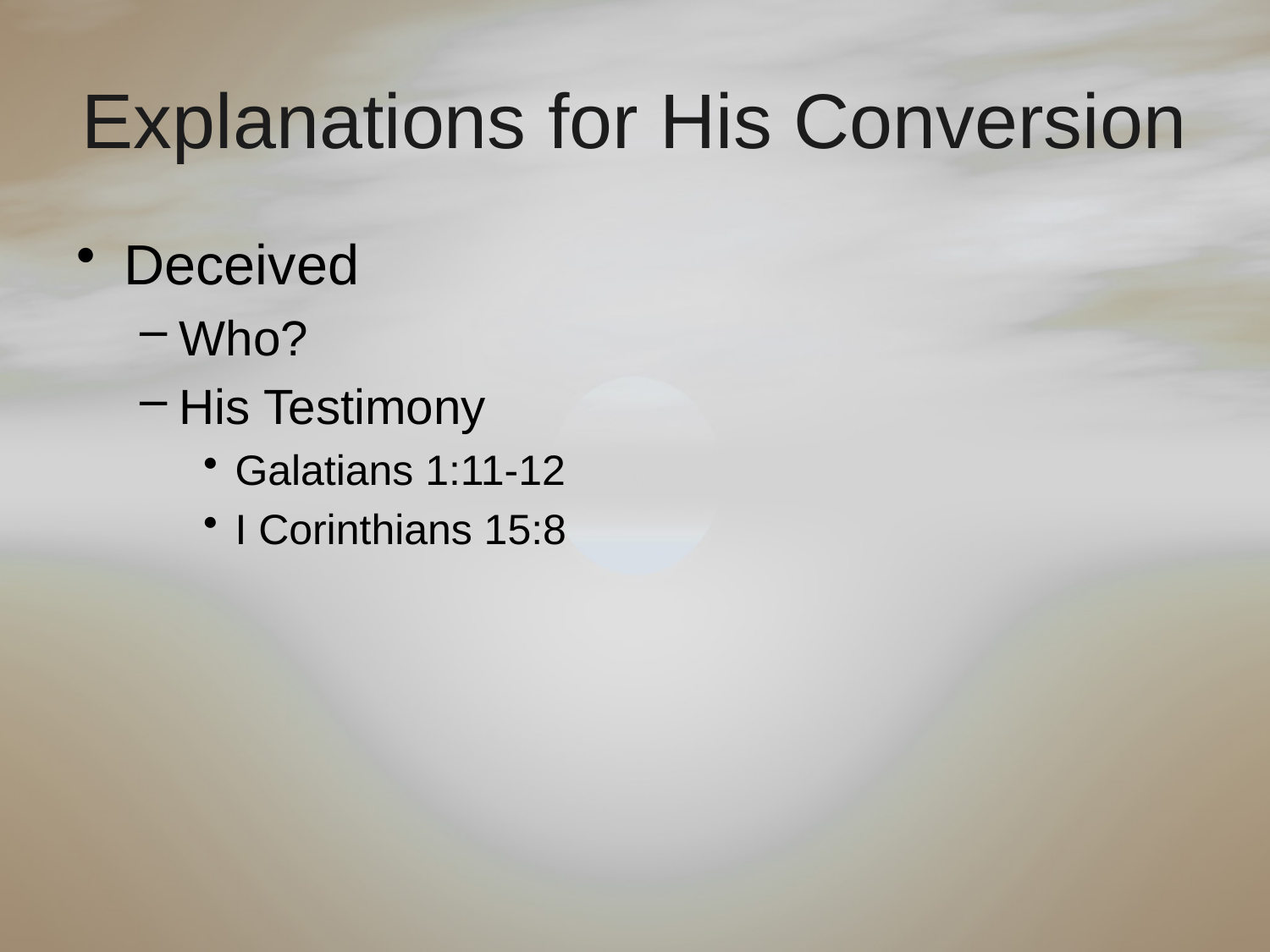

# Explanations for His Conversion
Deceived
Who?
His Testimony
Galatians 1:11-12
I Corinthians 15:8